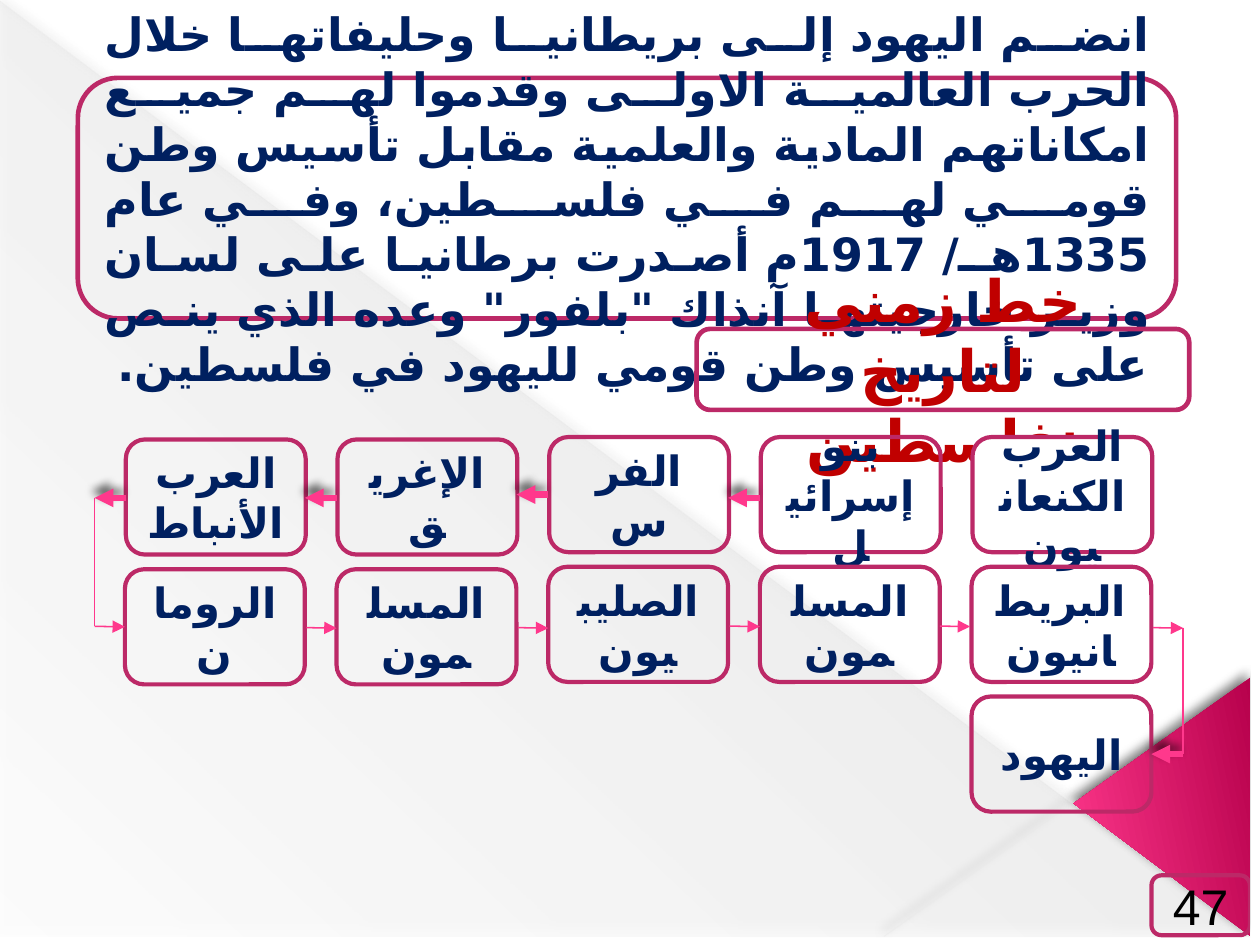

انضم اليهود إلى بريطانيا وحليفاتها خلال الحرب العالمية الاولى وقدموا لهم جميع امكاناتهم المادية والعلمية مقابل تأسيس وطن قومي لهم في فلسطين، وفي عام 1335هـ/1917م أصدرت برطانيا على لسان وزير خارجيتها آنذاك "بلفور" وعده الذي ينص على تأسيس وطن قومي لليهود في فلسطين.
خط زمني لتاريخ فلسطين:
الفرس
بنو إسرائيل
العرب الكنعانيون
العرب الأنباط
الإغريق
الصليبيون
المسلمون
البريطانيون
الرومان
المسلمون
اليهود
47